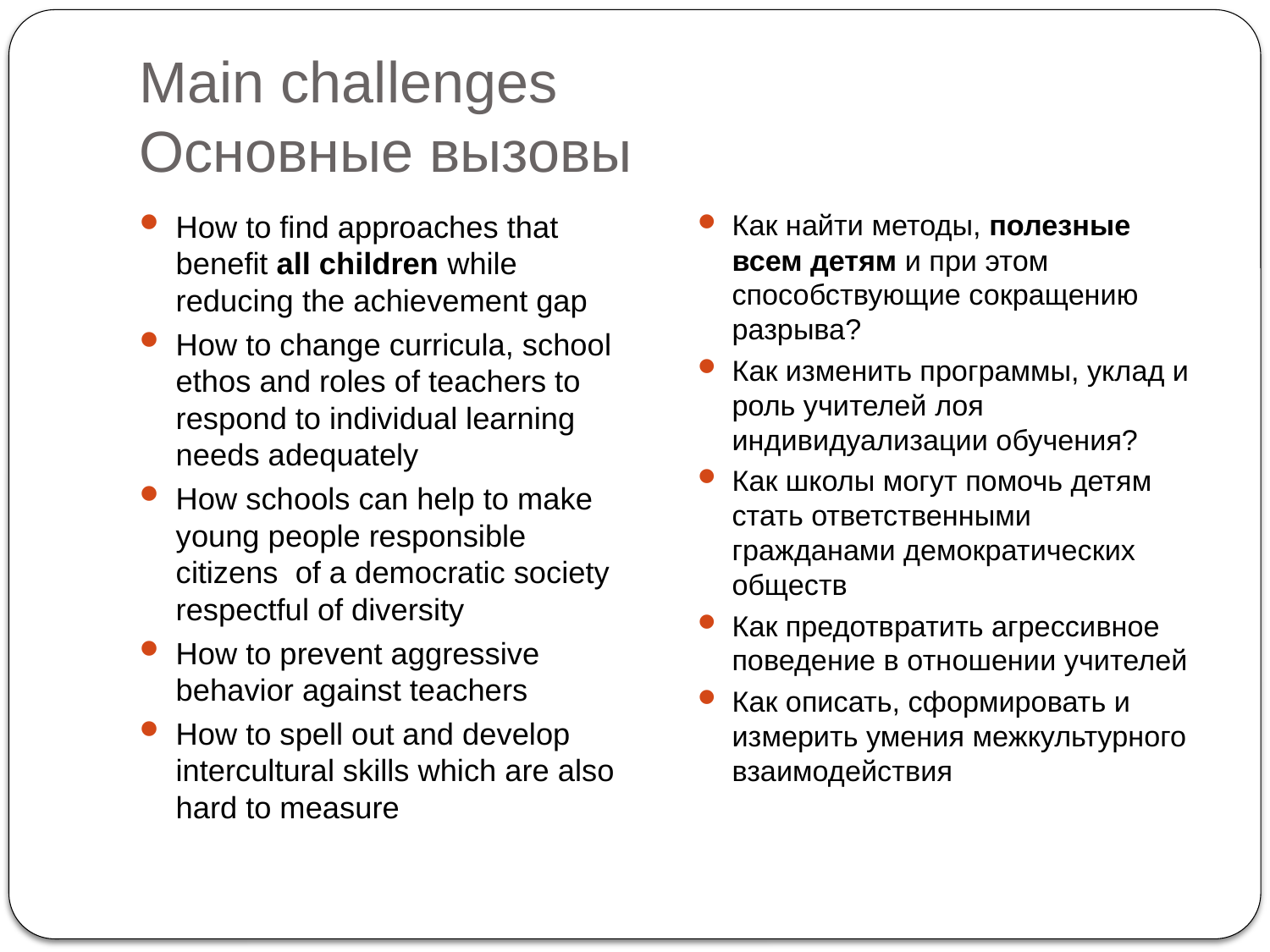

# Main challenges Основные вызовы
How to find approaches that benefit all children while reducing the achievement gap
How to change curricula, school ethos and roles of teachers to respond to individual learning needs adequately
How schools can help to make young people responsible citizens  of a democratic society  respectful of diversity
How to prevent aggressive behavior against teachers
How to spell out and develop  intercultural skills which are also hard to measure

Как найти методы, полезные всем детям и при этом способствующие сокращению разрыва?
Как изменить программы, уклад и роль учителей лоя индивидуализации обучения?
Как школы могут помочь детям стать ответственными гражданами демократических обществ
Как предотвратить агрессивное поведение в отношении учителей
Как описать, сформировать и измерить умения межкультурного взаимодействия